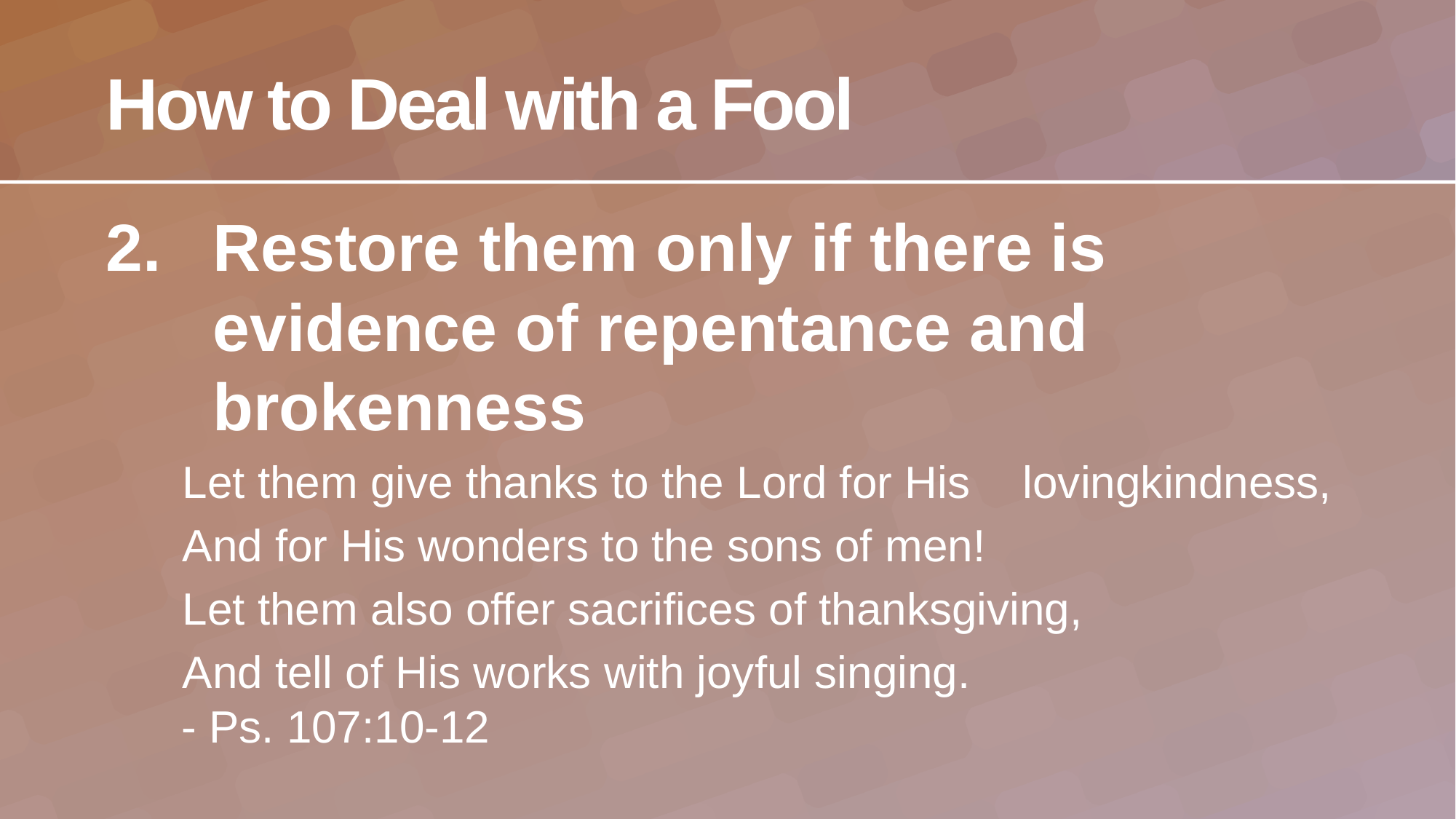

# How to Deal with a Fool
Restore them only if there is evidence of repentance and brokenness
	Let them give thanks to the Lord for His 	lovingkindness,
	And for His wonders to the sons of men!
	Let them also offer sacrifices of thanksgiving,
	And tell of His works with joyful singing.
      - Ps. 107:10-12